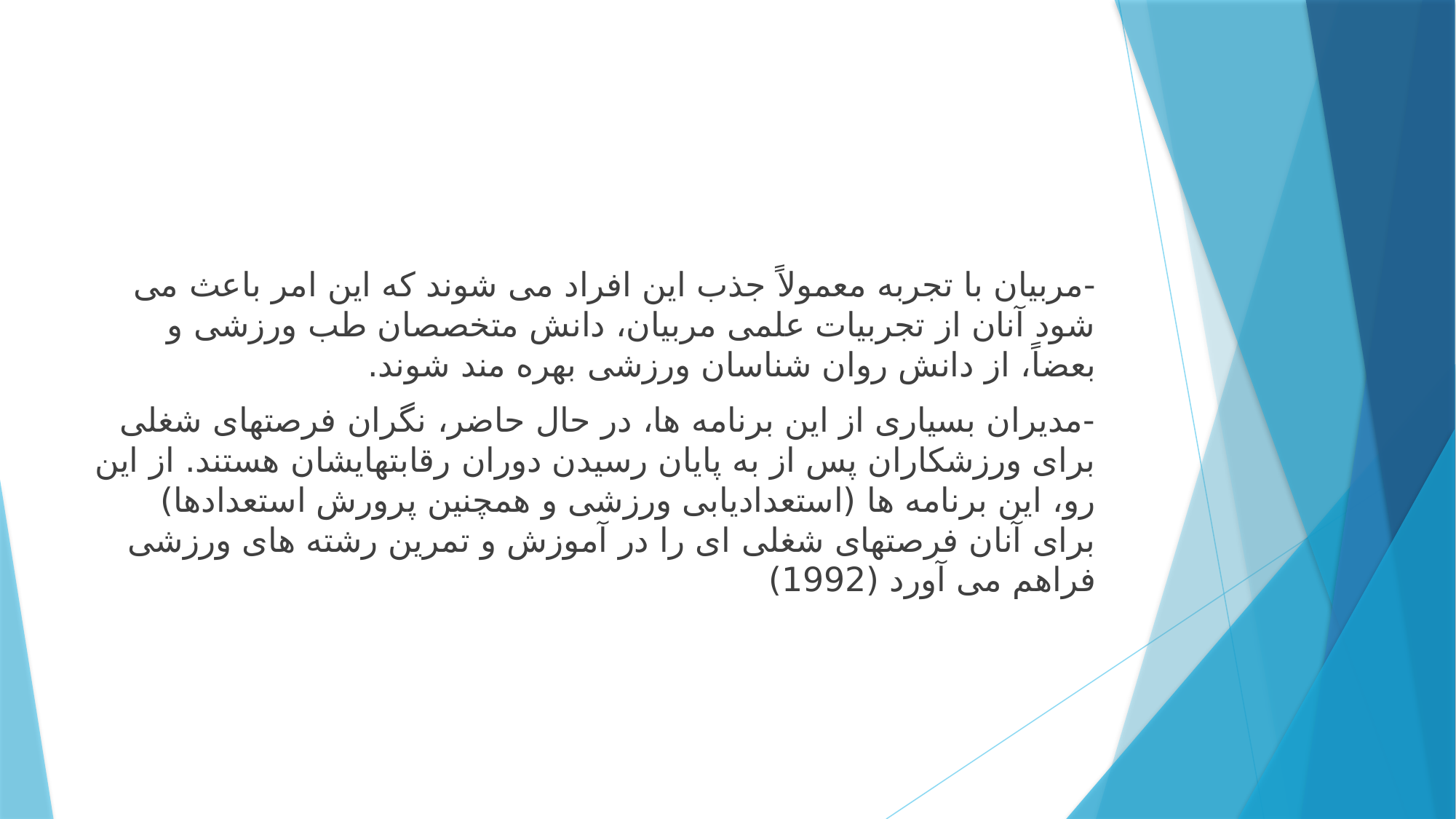

#
-مربیان با تجربه معمولاً جذب این افراد می شوند که این امر باعث می شود آنان از تجربیات علمی مربیان، دانش متخصصان طب ورزشی و بعضاً، از دانش روان شناسان ورزشی بهره مند شوند.
-مدیران بسیاری از این برنامه ها، در حال حاضر، نگران فرصتهای شغلی برای ورزشکاران پس از به پایان رسیدن دوران رقابتهایشان هستند. از این رو، این برنامه ها (استعدادیابی ورزشی و همچنین پرورش استعدادها) برای آنان فرصتهای شغلی ای را در آموزش و تمرین رشته های ورزشی فراهم می آورد (1992)